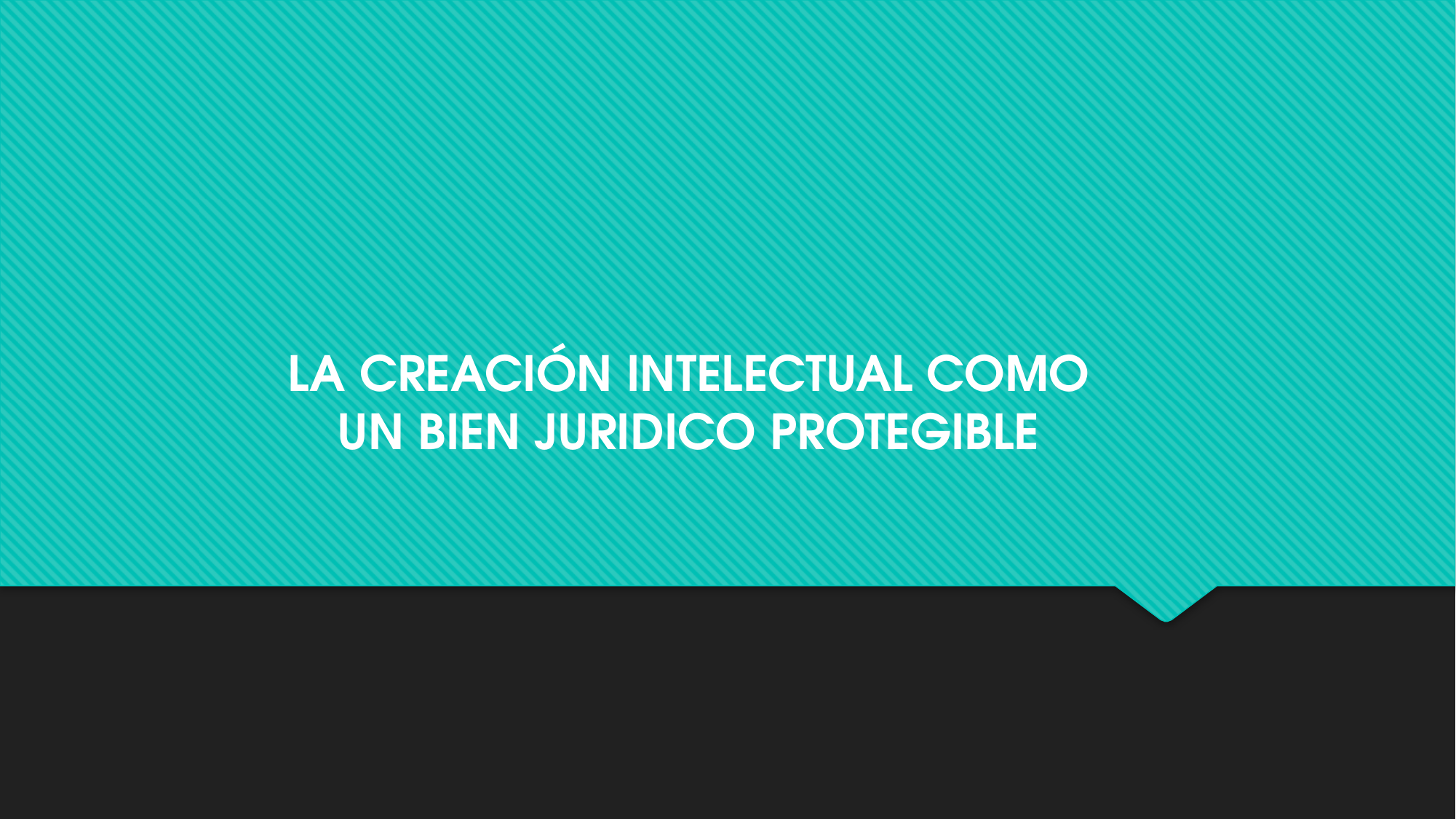

LA CREACIÓN INTELECTUAL COMO UN BIEN JURIDICO PROTEGIBLE